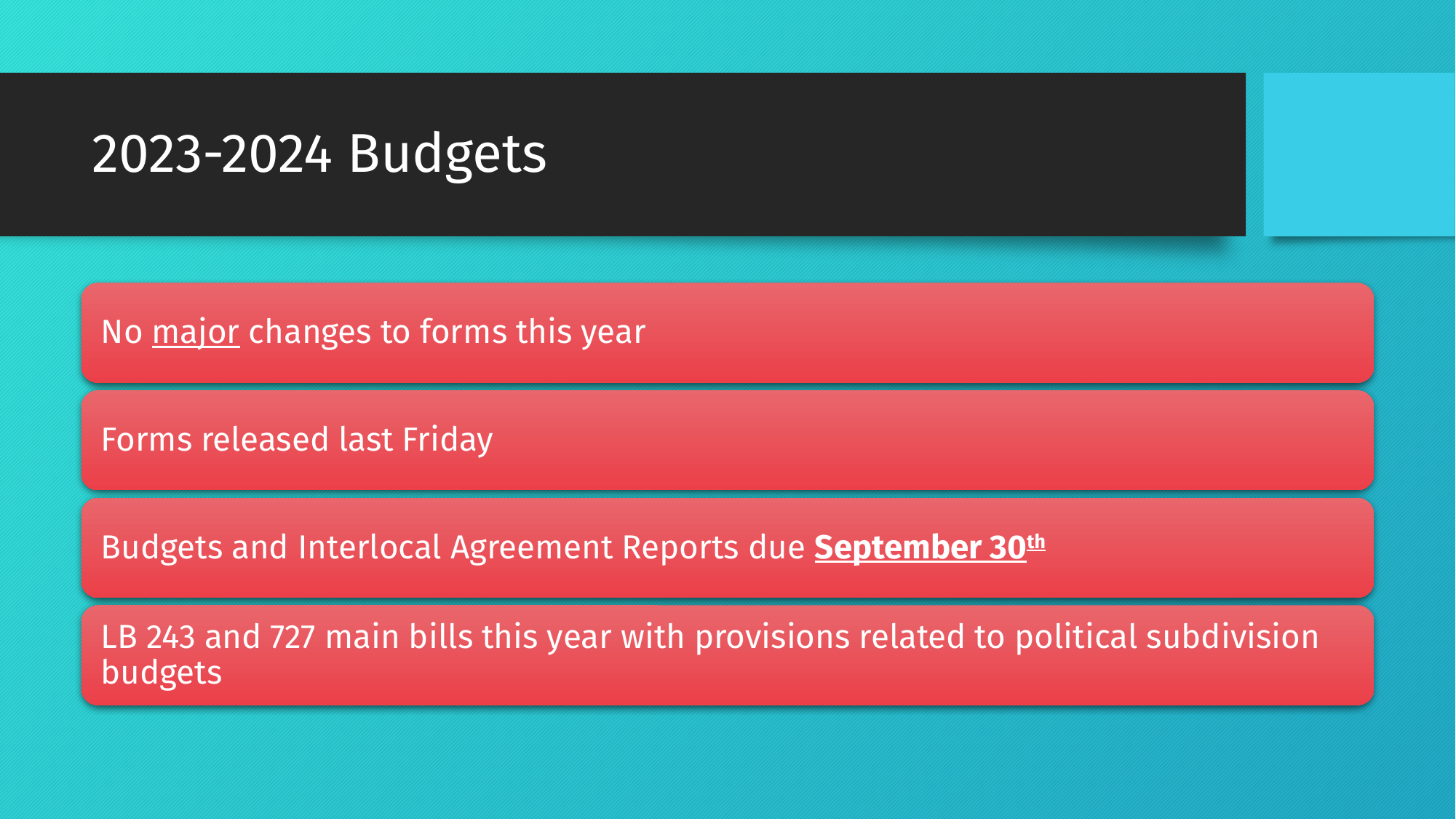

# 2023-2024 Budgets
No major changes to forms this year
Forms released last Friday
Budgets and Interlocal Agreement Reports due September 30th
LB 243 and 727 main bills this year with provisions related to political subdivision budgets